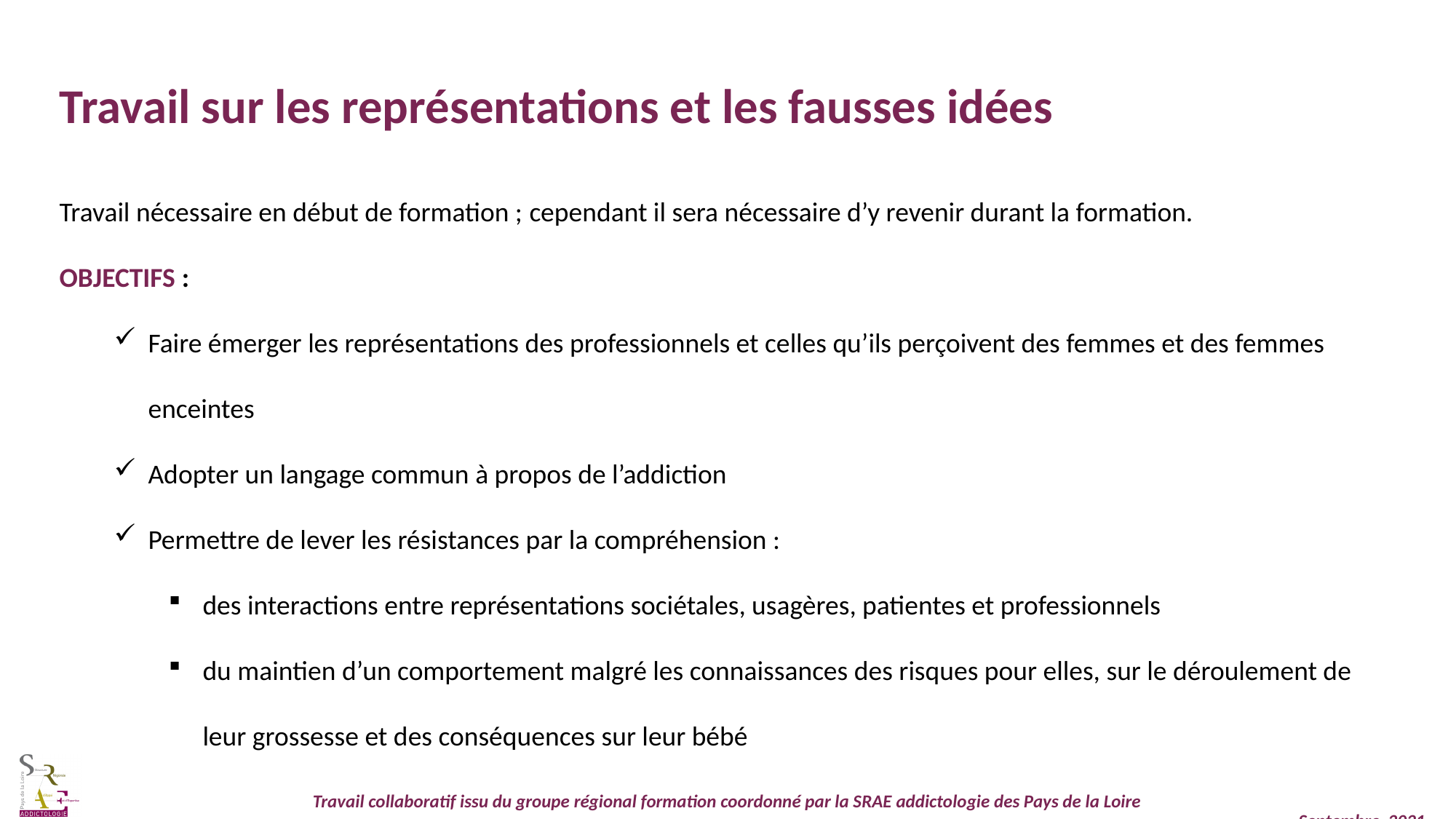

Travail sur les représentations et les fausses idées
Travail nécessaire en début de formation ; cependant il sera nécessaire d’y revenir durant la formation.

OBJECTIFS :
Faire émerger les représentations des professionnels et celles qu’ils perçoivent des femmes et des femmes enceintes
Adopter un langage commun à propos de l’addiction
Permettre de lever les résistances par la compréhension :
des interactions entre représentations sociétales, usagères, patientes et professionnels
du maintien d’un comportement malgré les connaissances des risques pour elles, sur le déroulement de leur grossesse et des conséquences sur leur bébé